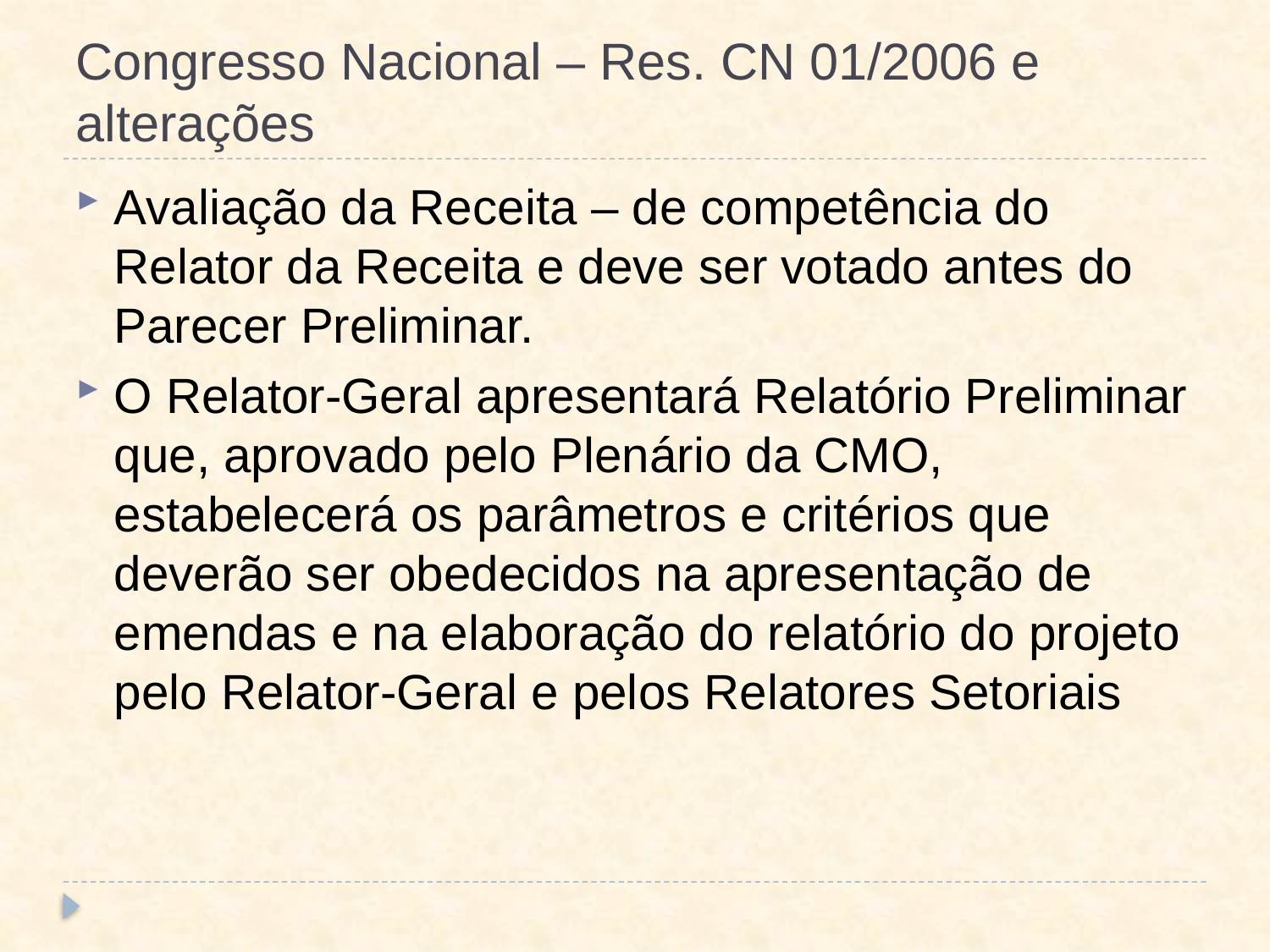

# Congresso Nacional – Res. CN 01/2006 e alterações
Avaliação da Receita – de competência do Relator da Receita e deve ser votado antes do Parecer Preliminar.
O Relator-Geral apresentará Relatório Preliminar que, aprovado pelo Plenário da CMO, estabelecerá os parâmetros e critérios que deverão ser obedecidos na apresentação de emendas e na elaboração do relatório do projeto pelo Relator-Geral e pelos Relatores Setoriais